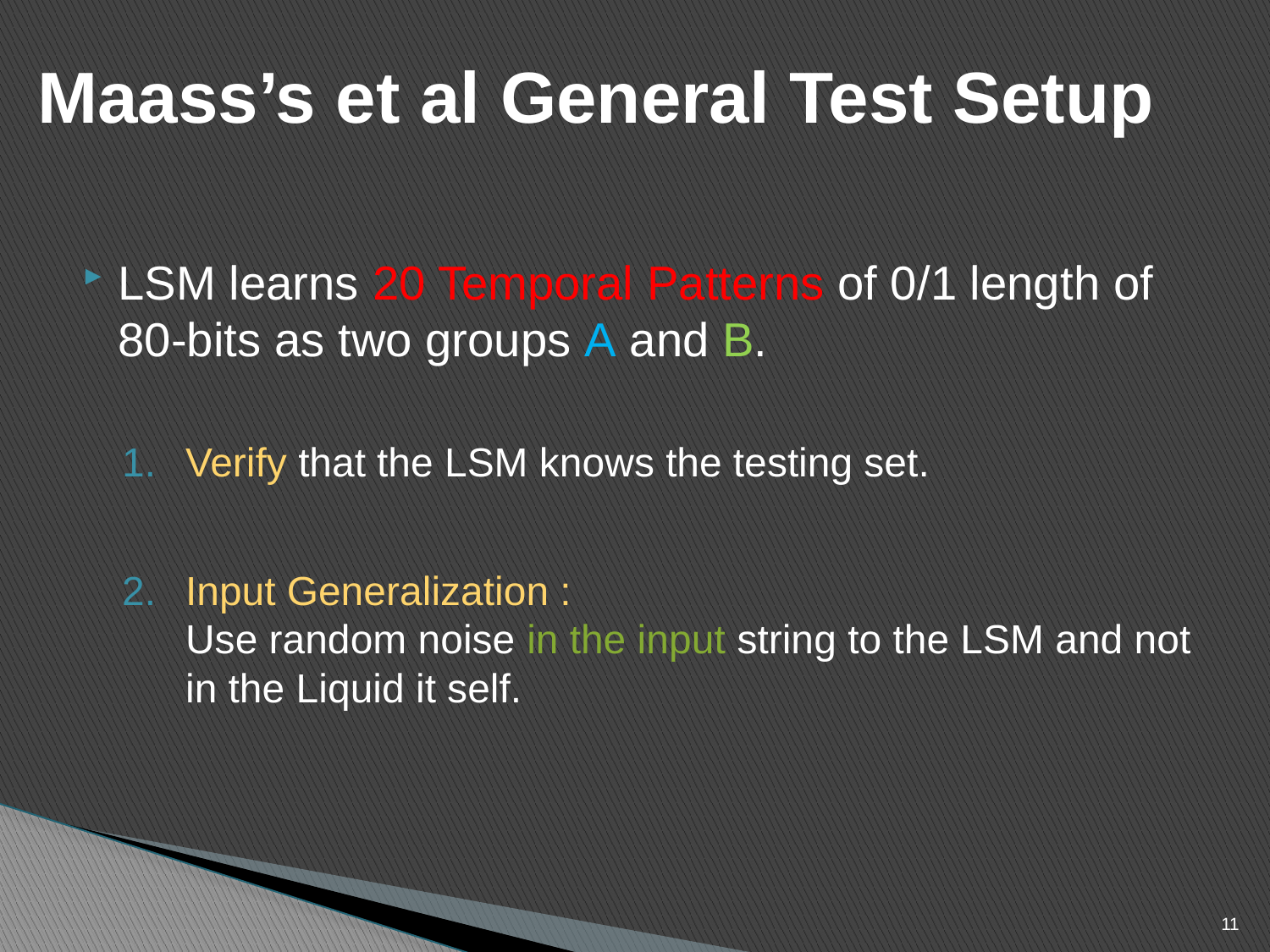

# Maass’s et al General Test Setup
LSM learns 20 Temporal Patterns of 0/1 length of 80-bits as two groups A and B.

Verify that the LSM knows the testing set.

Input Generalization :
Use random noise in the input string to the LSM and not in the Liquid it self.
11